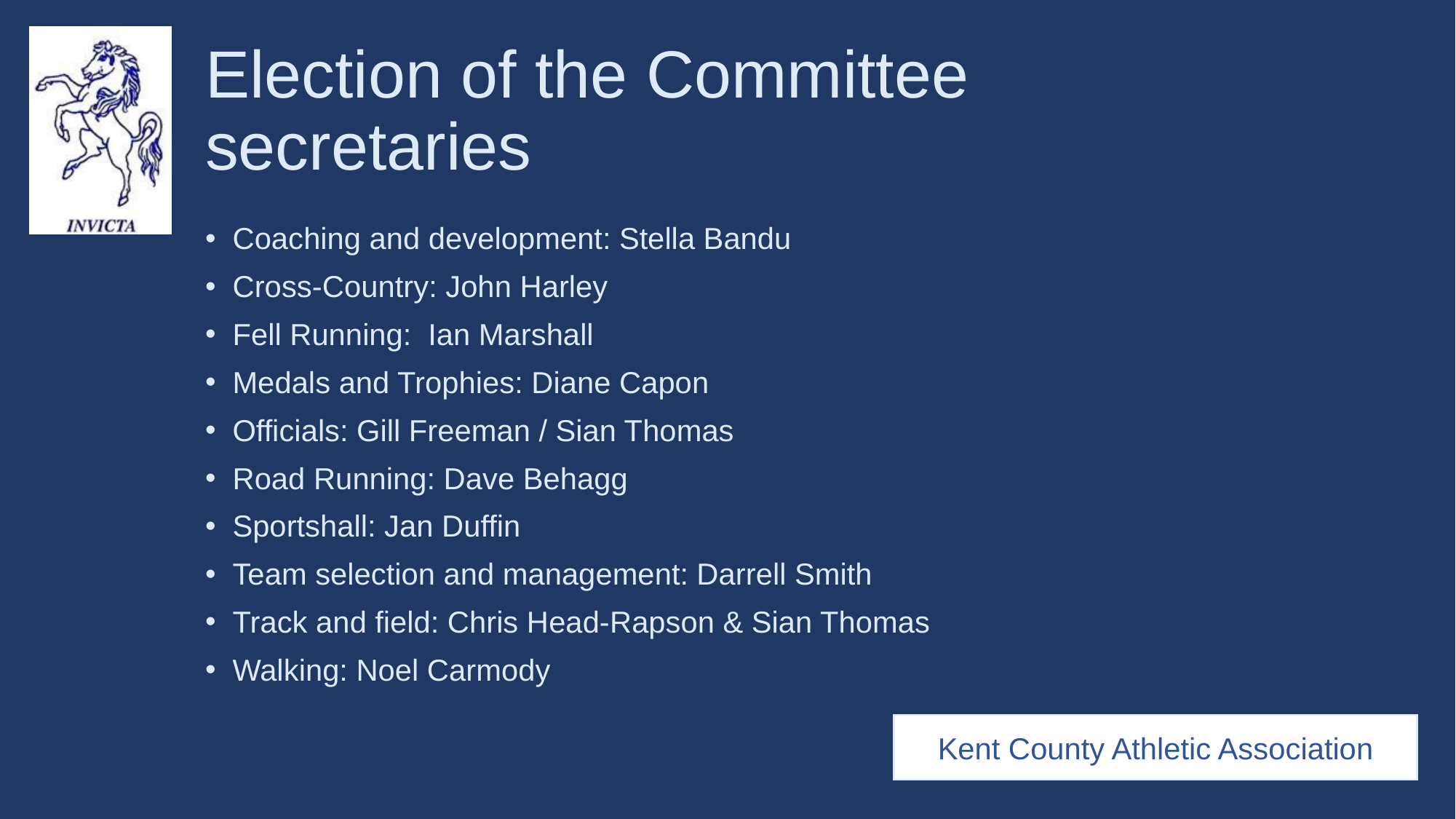

# Election of the Committee secretaries
Coaching and development: Stella Bandu
Cross-Country: John Harley
Fell Running:  Ian Marshall
Medals and Trophies: Diane Capon
Officials: Gill Freeman / Sian Thomas
Road Running: Dave Behagg
Sportshall: Jan Duffin
Team selection and management: Darrell Smith
Track and field: Chris Head-Rapson & Sian Thomas
Walking: Noel Carmody